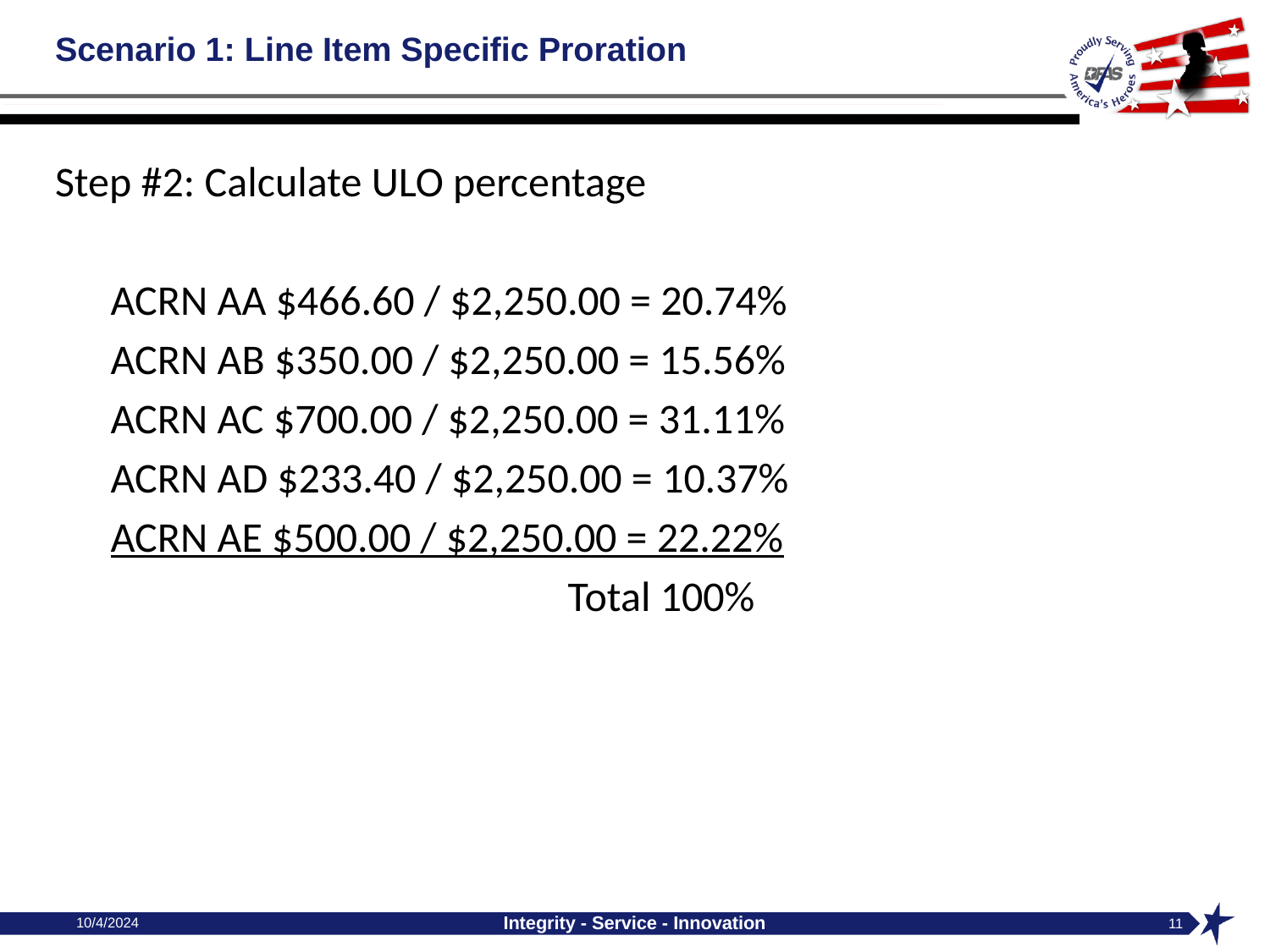

# Scenario 1: Line Item Specific Proration
Step #2: Calculate ULO percentage

ACRN AA $466.60 / $2,250.00 = 20.74%
ACRN AB $350.00 / $2,250.00 = 15.56%
ACRN AC $700.00 / $2,250.00 = 31.11%
ACRN AD $233.40 / $2,250.00 = 10.37%
ACRN AE $500.00 / $2,250.00 = 22.22%
                                                Total 100%

10/4/2024
Integrity - Service - Innovation
11